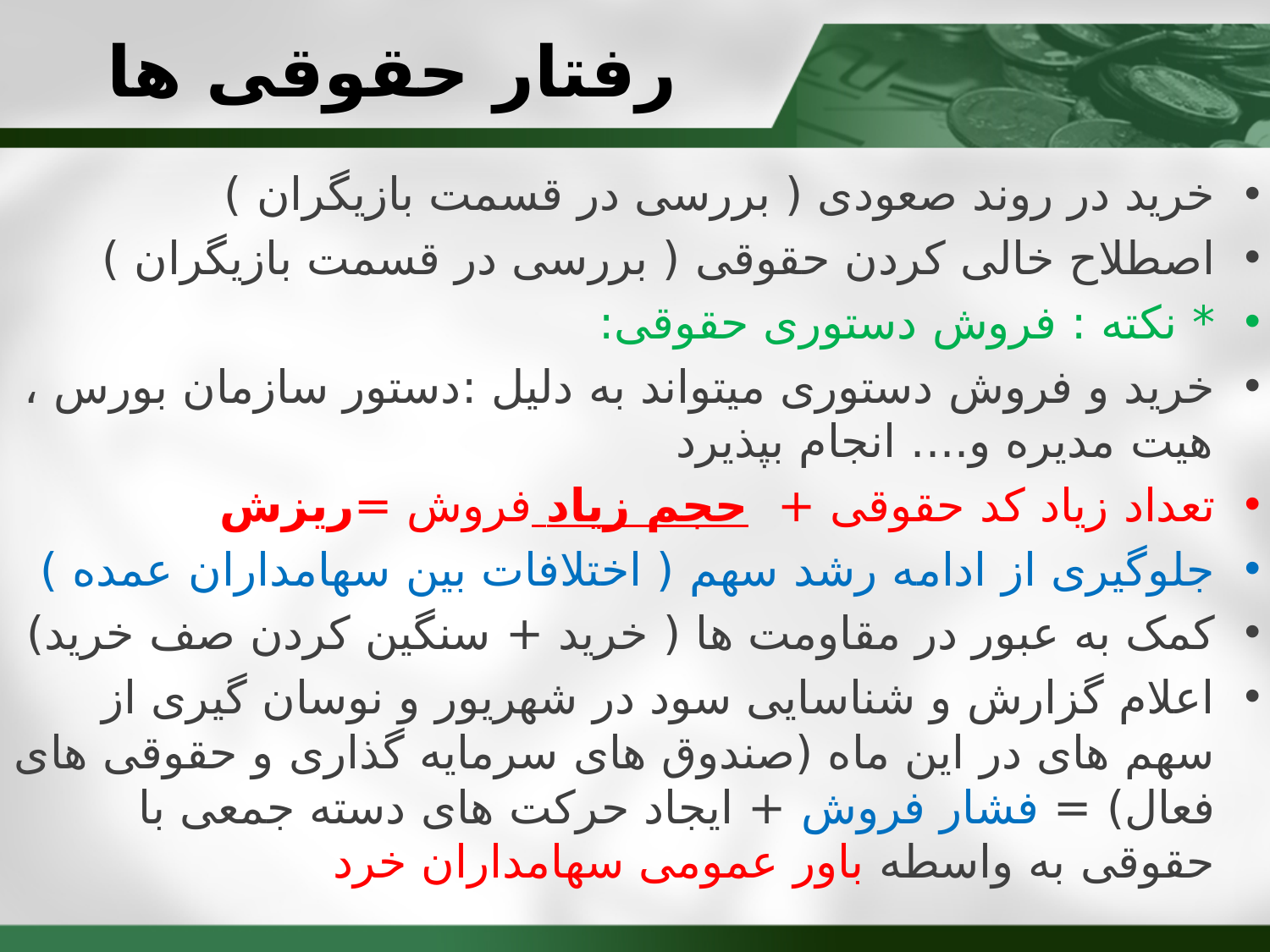

# رفتار حقوقی ها
خرید در روند صعودی ( بررسی در قسمت بازیگران )
اصطلاح خالی کردن حقوقی ( بررسی در قسمت بازیگران )
* نکته : فروش دستوری حقوقی:
خرید و فروش دستوری میتواند به دلیل :دستور سازمان بورس ، هیت مدیره و.... انجام بپذیرد
تعداد زیاد کد حقوقی +  حجم زیاد فروش =ریزش
جلوگیری از ادامه رشد سهم ( اختلافات بین سهامداران عمده )
کمک به عبور در مقاومت ها ( خرید + سنگین کردن صف خرید)
اعلام گزارش و شناسایی سود در شهریور و نوسان گیری از سهم های در این ماه (صندوق های سرمایه گذاری و حقوقی های فعال) = فشار فروش + ایجاد حرکت های دسته جمعی با حقوقی به واسطه باور عمومی سهامداران خرد